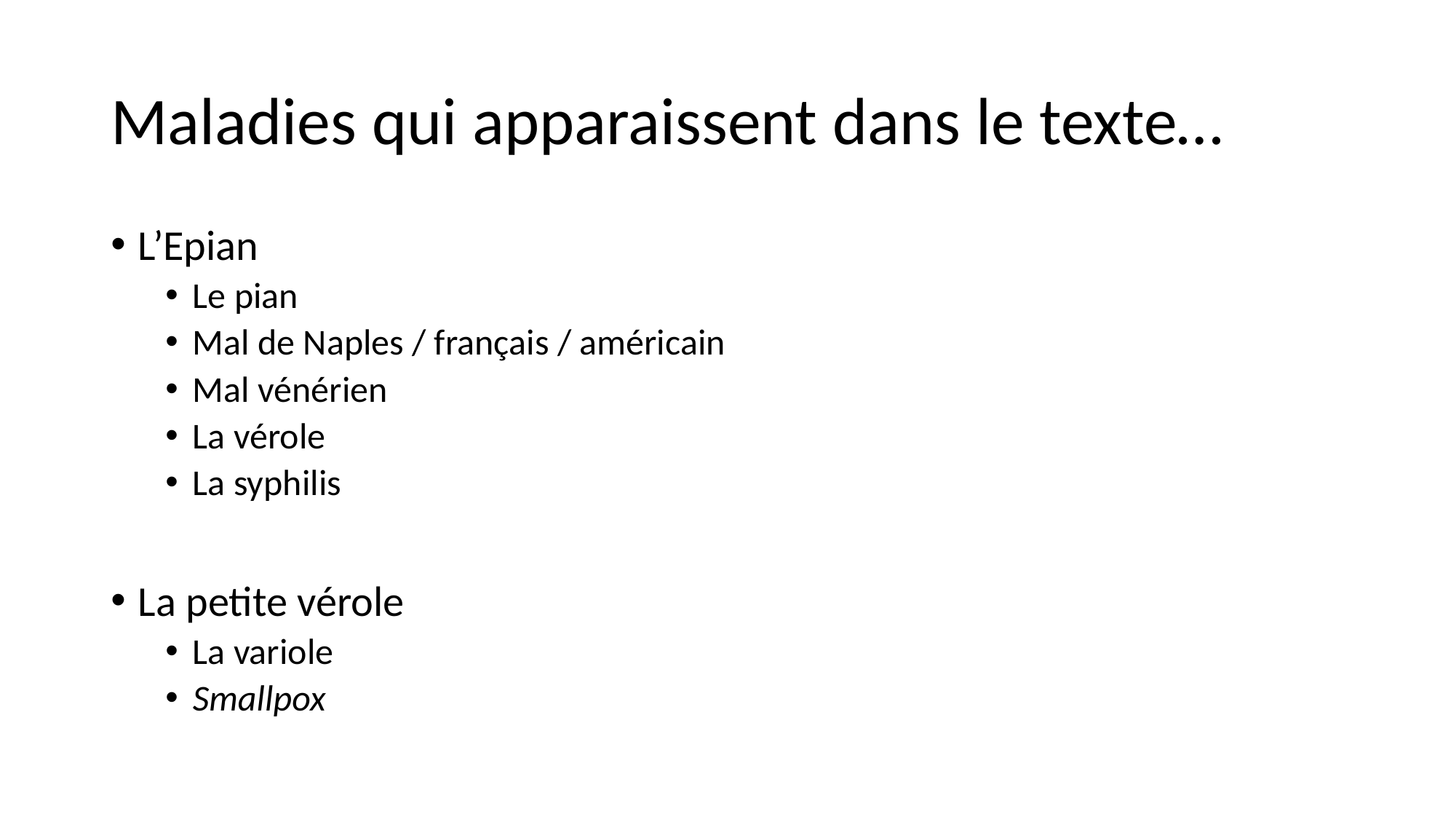

# Maladies qui apparaissent dans le texte…
L’Epian
Le pian
Mal de Naples / français / américain
Mal vénérien
La vérole
La syphilis

La petite vérole
La variole
Smallpox